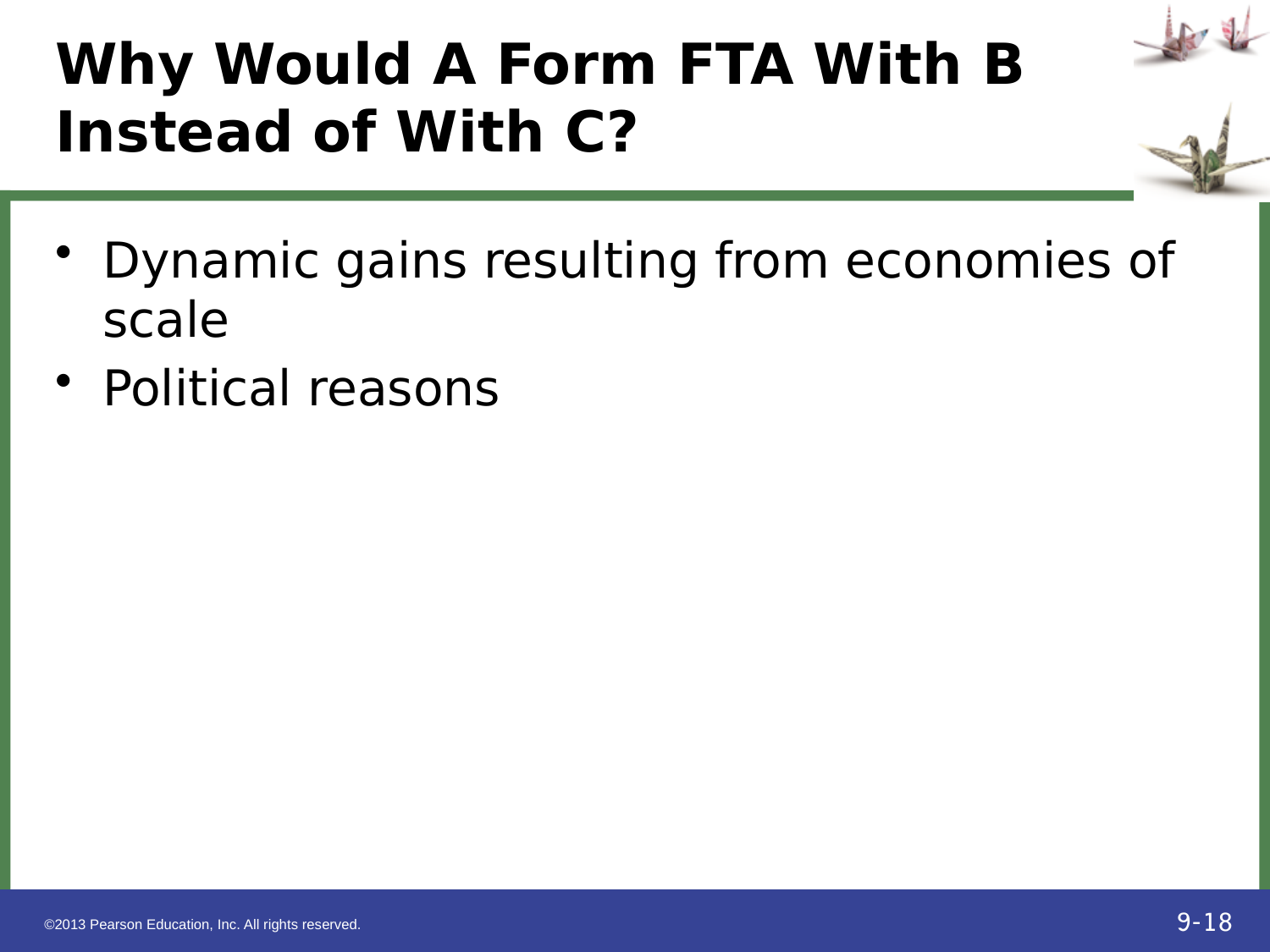

Dynamic gains resulting from economies of scale
Political reasons
Why Would A Form FTA With B Instead of With C?